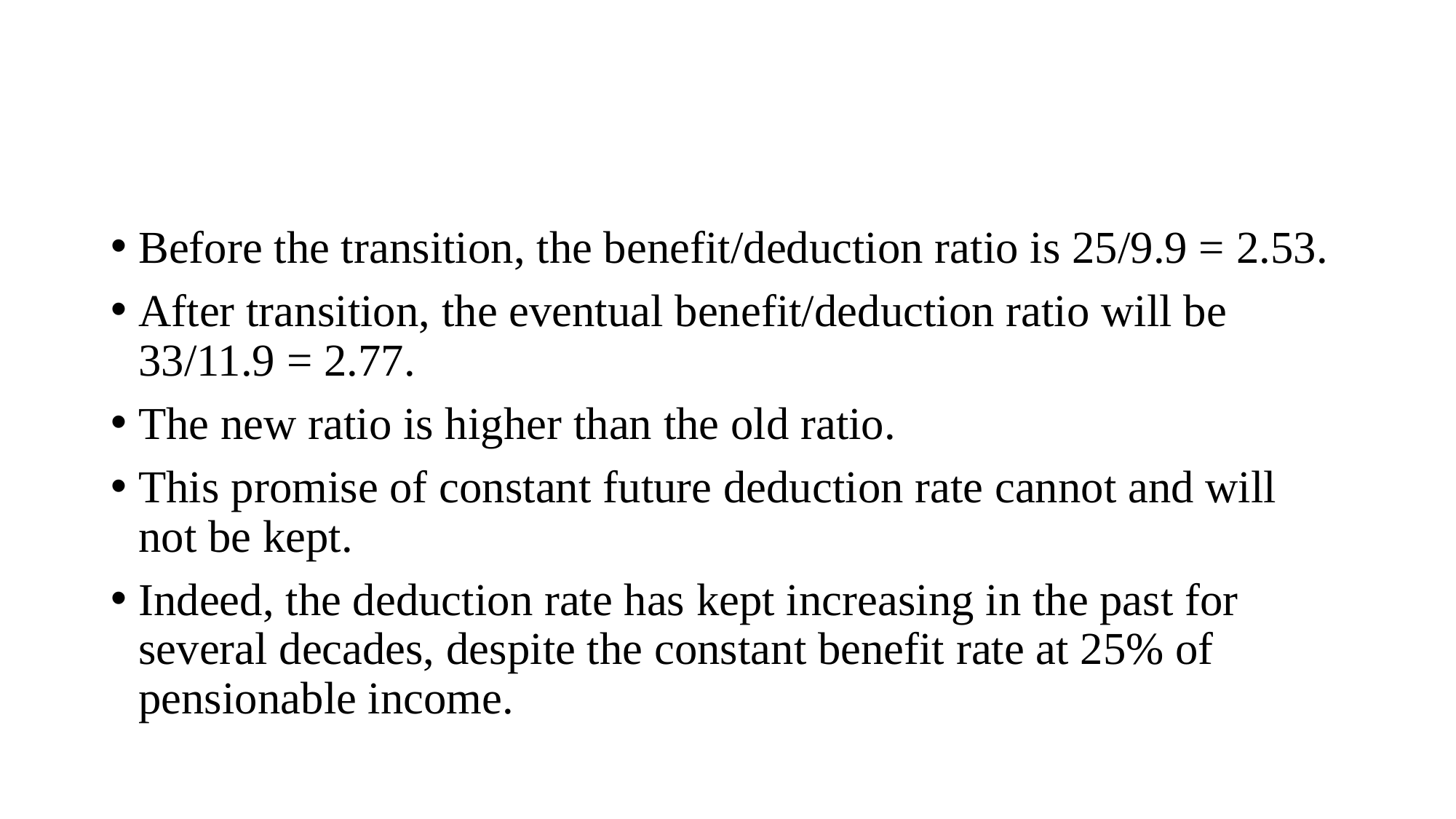

#
Before the transition, the benefit/deduction ratio is 25/9.9 = 2.53.
After transition, the eventual benefit/deduction ratio will be 33/11.9 = 2.77.
The new ratio is higher than the old ratio.
This promise of constant future deduction rate cannot and will not be kept.
Indeed, the deduction rate has kept increasing in the past for several decades, despite the constant benefit rate at 25% of pensionable income.